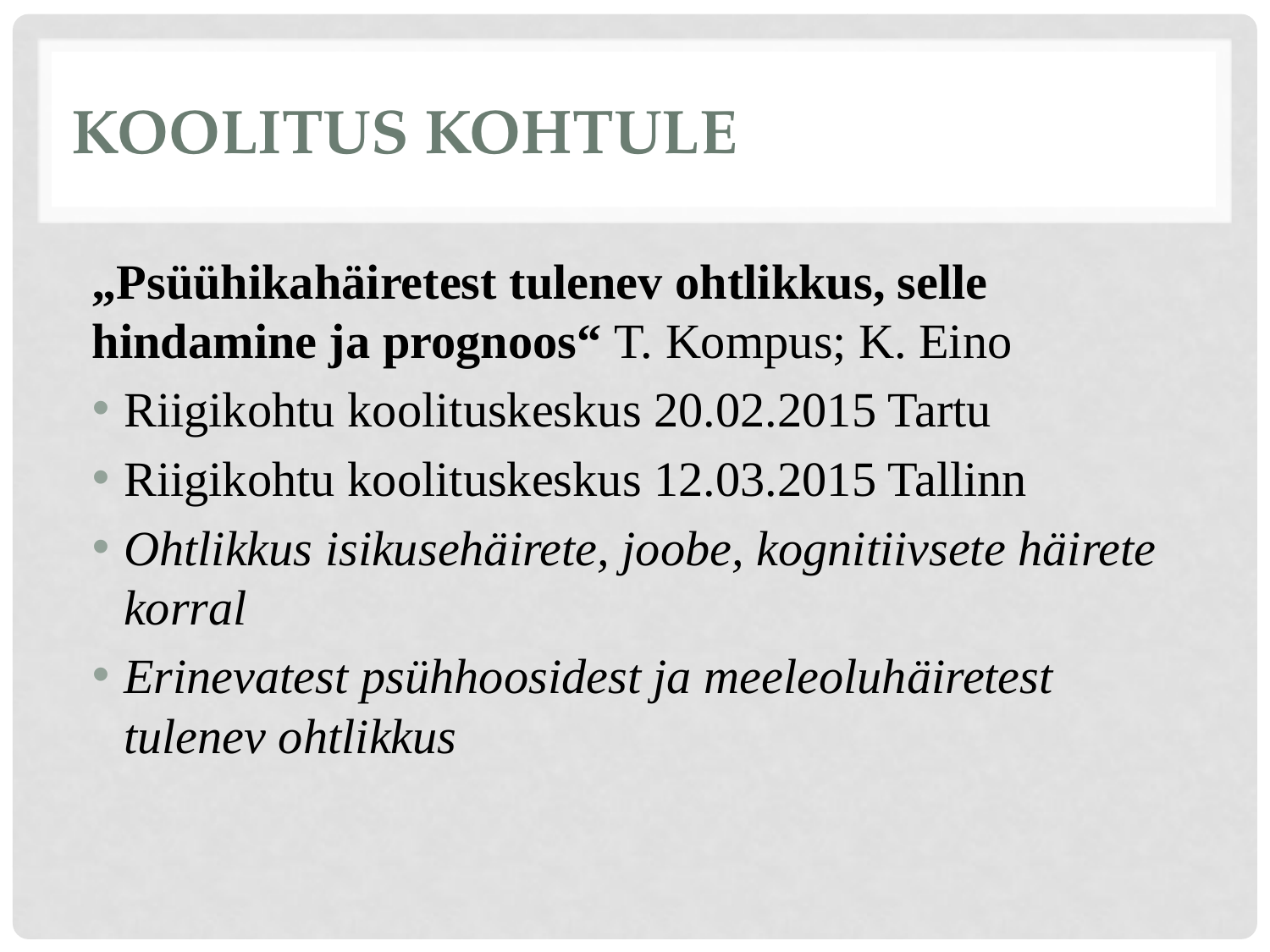

# Koolitus kohtule
„Psüühikahäiretest tulenev ohtlikkus, selle hindamine ja prognoos“ T. Kompus; K. Eino
Riigikohtu koolituskeskus 20.02.2015 Tartu
Riigikohtu koolituskeskus 12.03.2015 Tallinn
Ohtlikkus isikusehäirete, joobe, kognitiivsete häirete korral
Erinevatest psühhoosidest ja meeleoluhäiretest tulenev ohtlikkus